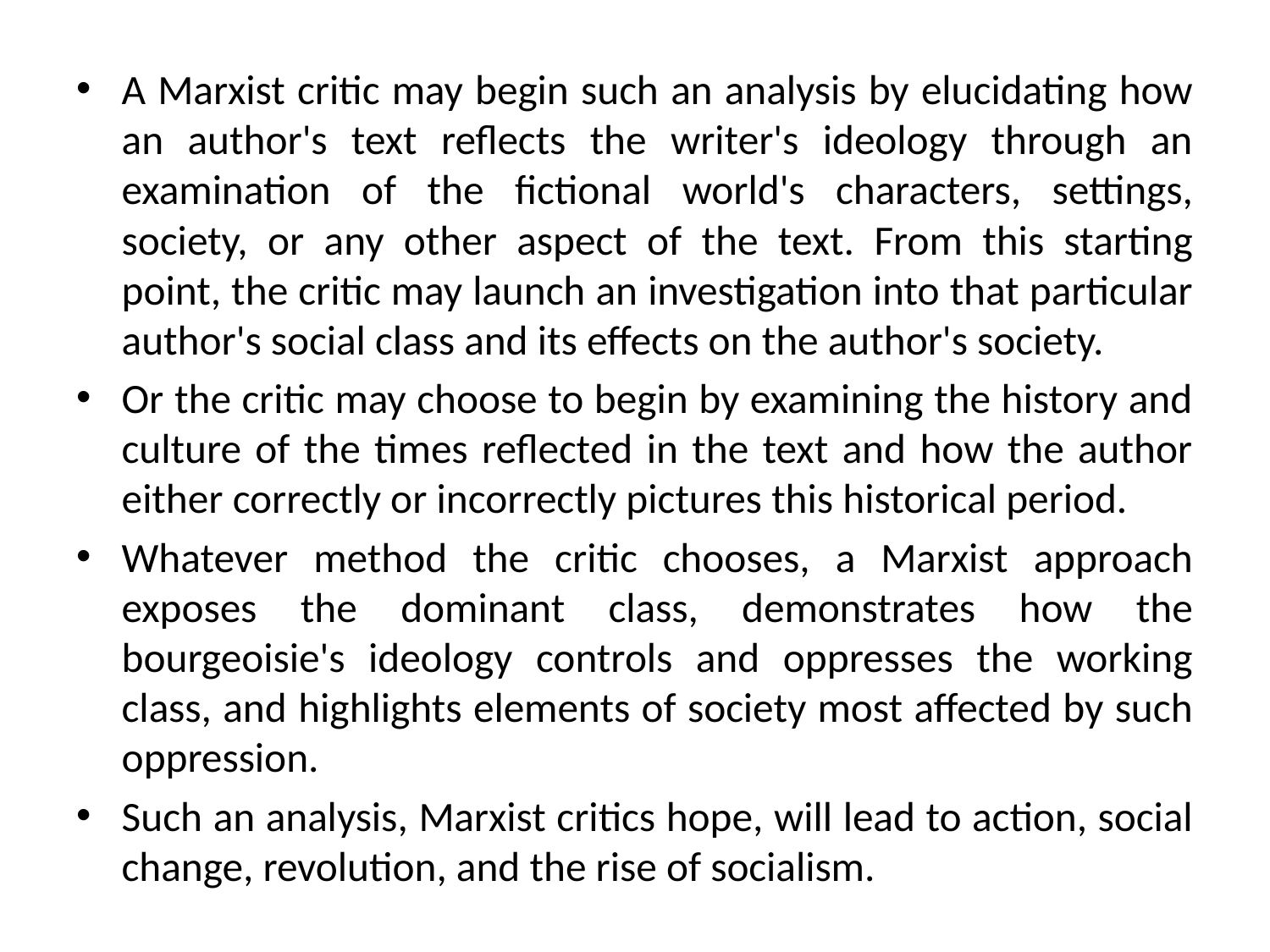

A Marxist critic may begin such an analysis by elucidating how an author's text reflects the writer's ideology through an examination of the fictional world's characters, settings, society, or any other aspect of the text. From this starting point, the critic may launch an investigation into that particular author's social class and its effects on the author's society.
Or the critic may choose to begin by examining the history and culture of the times reflected in the text and how the author either correctly or incorrectly pictures this historical period.
Whatever method the critic chooses, a Marxist approach exposes the dominant class, demonstrates how the bourgeoisie's ideology controls and oppresses the working class, and highlights elements of society most affected by such oppression.
Such an analysis, Marxist critics hope, will lead to action, social change, revolution, and the rise of socialism.